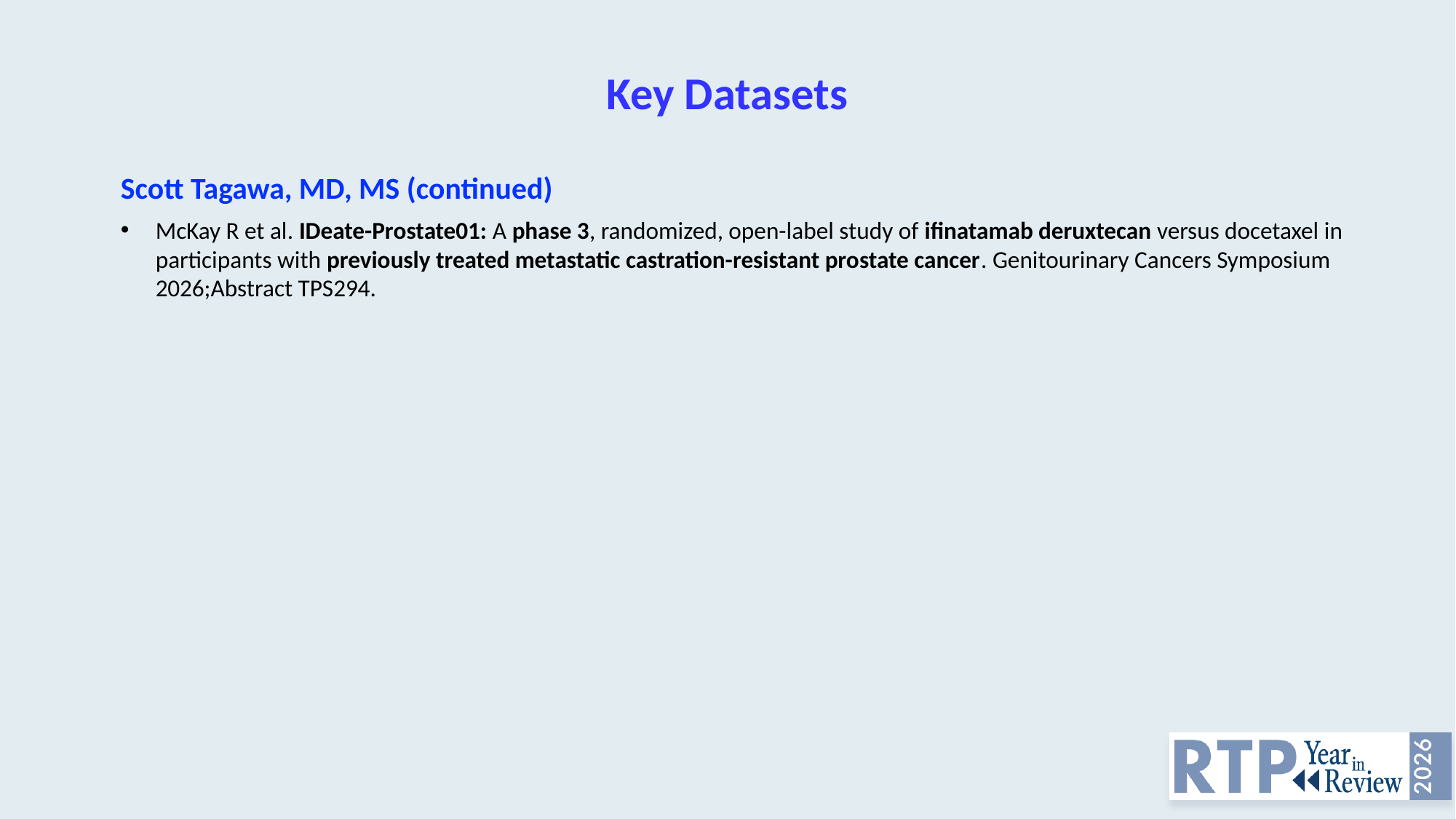

# Key Datasets
Scott Tagawa, MD, MS (continued)
McKay R et al. IDeate-Prostate01: A phase 3, randomized, open-label study of ifinatamab deruxtecan versus docetaxel in participants with previously treated metastatic castration-resistant prostate cancer. Genitourinary Cancers Symposium 2026;Abstract TPS294.